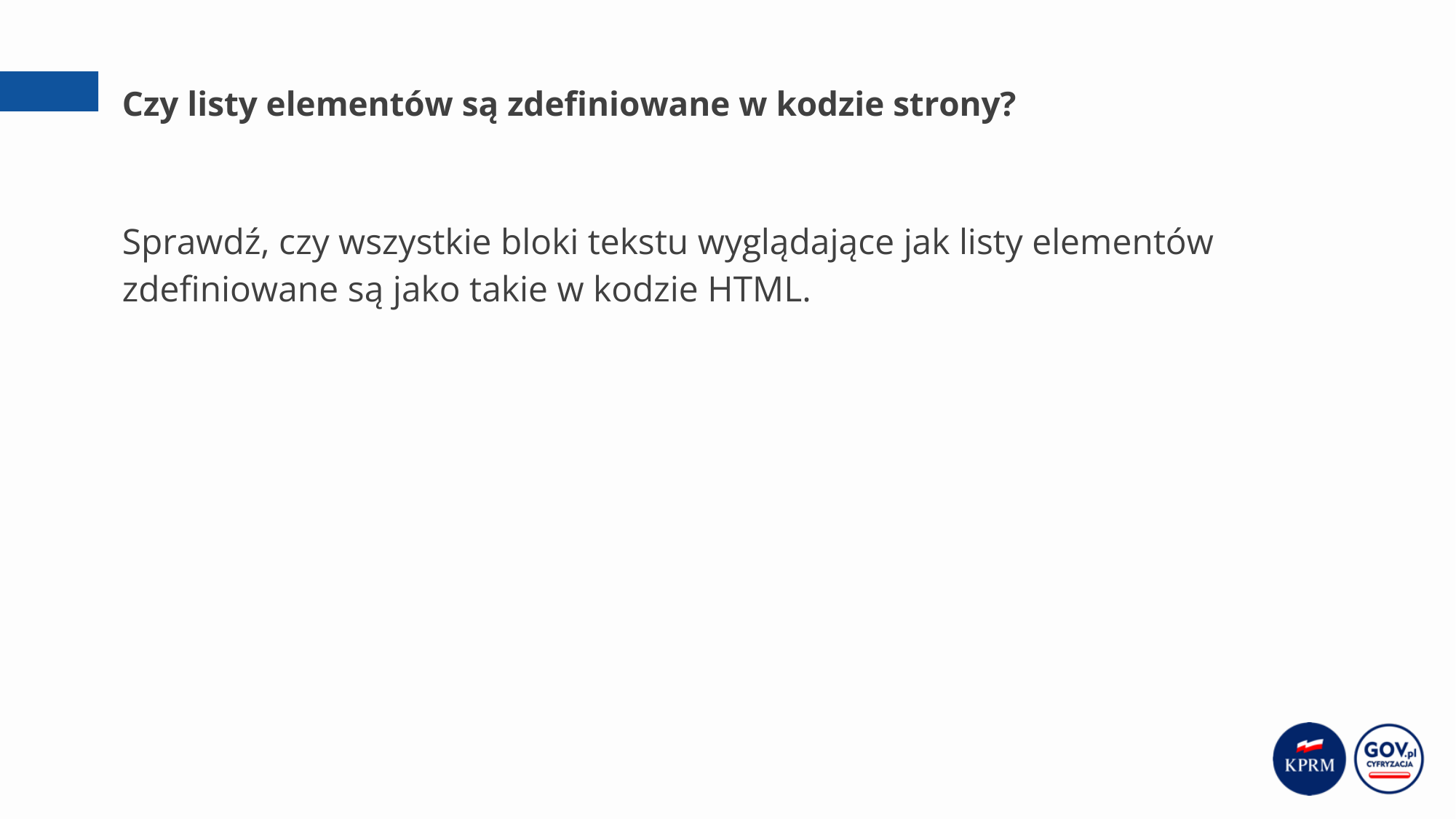

# Czy listy elementów są zdefiniowane w kodzie strony?
Sprawdź, czy wszystkie bloki tekstu wyglądające jak listy elementów zdefiniowane są jako takie w kodzie HTML.